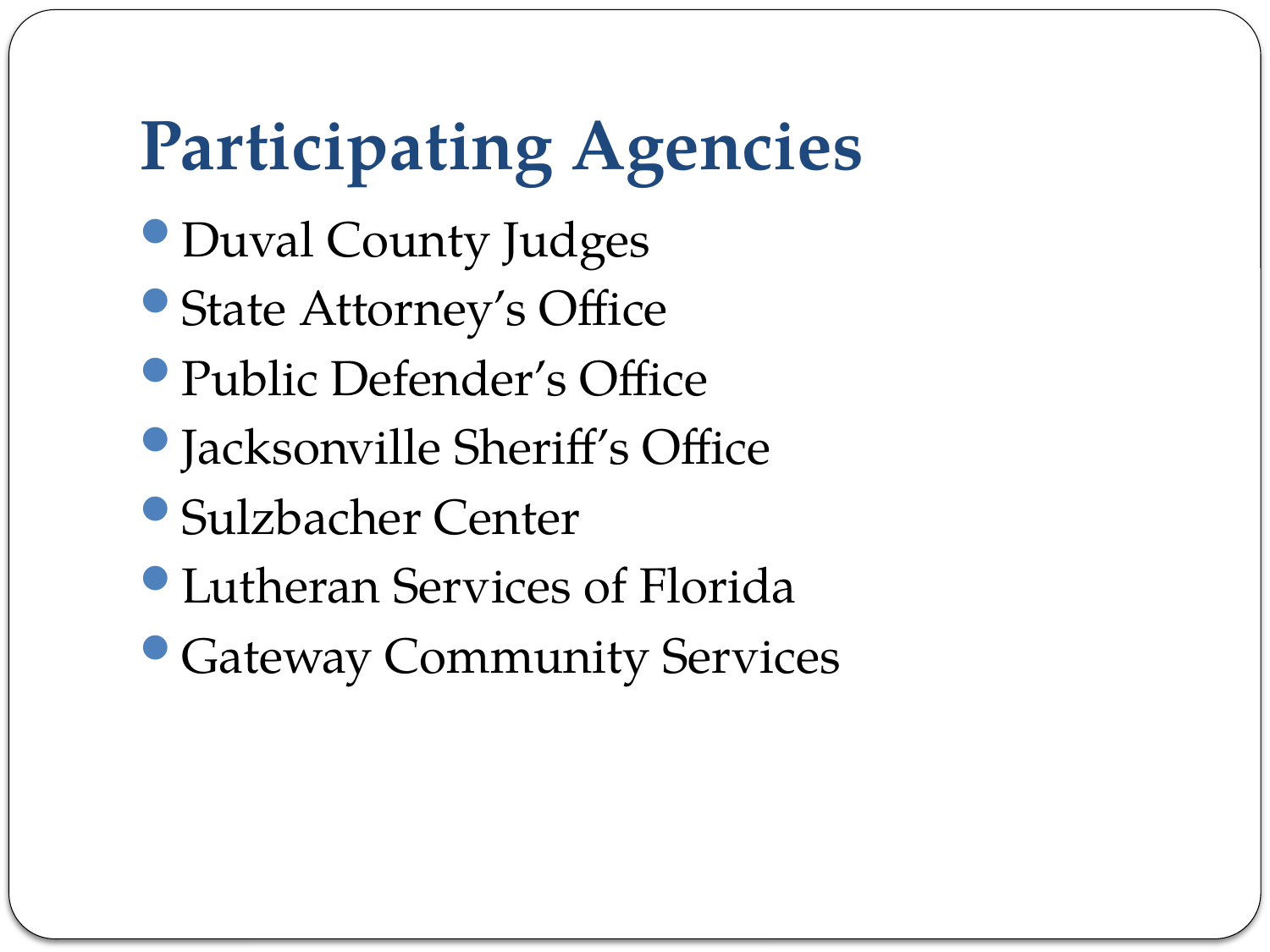

# Participating Agencies
Duval County Judges
State Attorney’s Office
Public Defender’s Office
Jacksonville Sheriff’s Office
Sulzbacher Center
Lutheran Services of Florida
Gateway Community Services